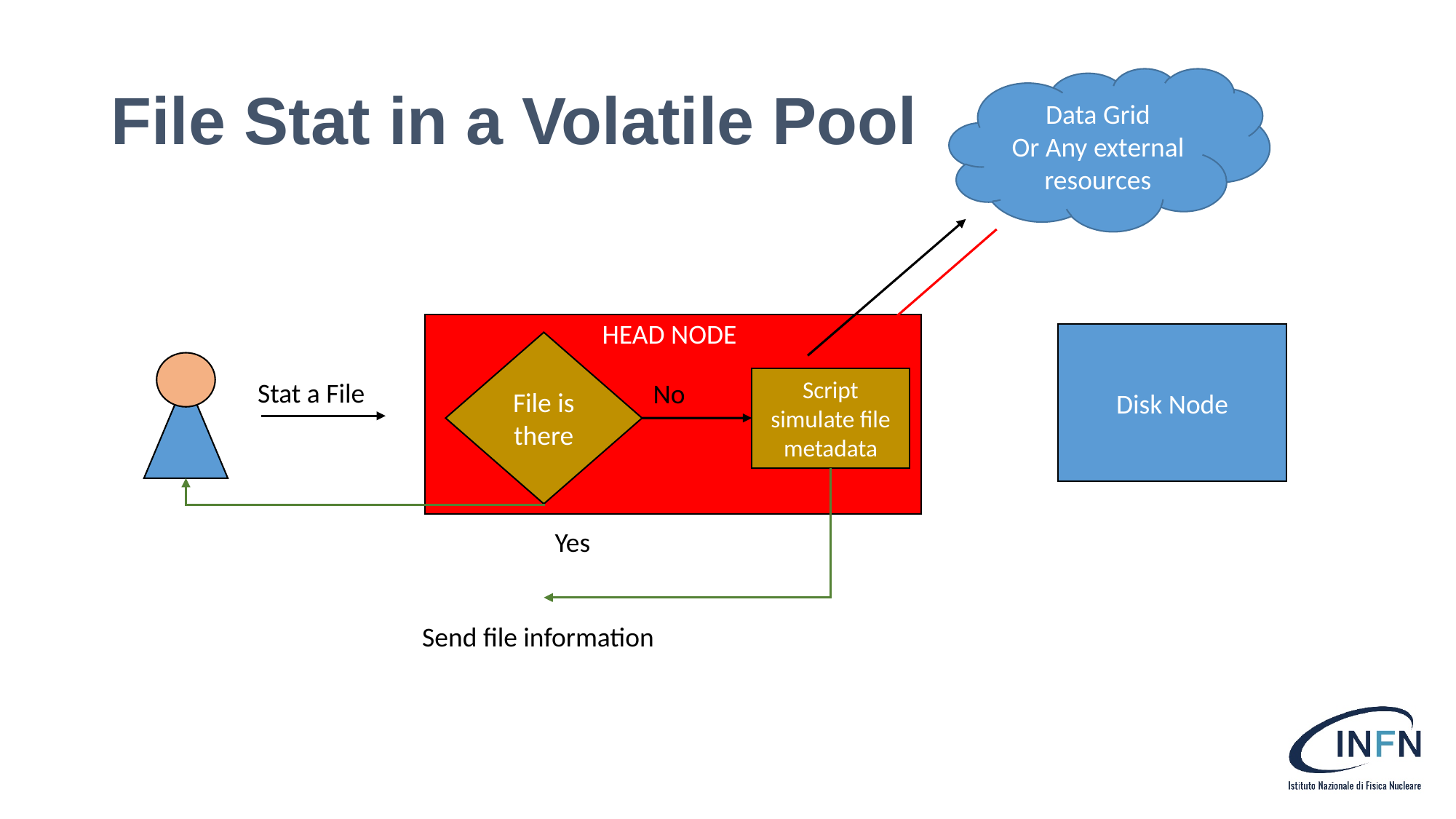

# File Stat in a Volatile Pool
Data Grid
Or Any external resources
HEAD NODE

Disk Node
File is there

Script simulate file metadata
Stat a File
No

Yes
Send file information